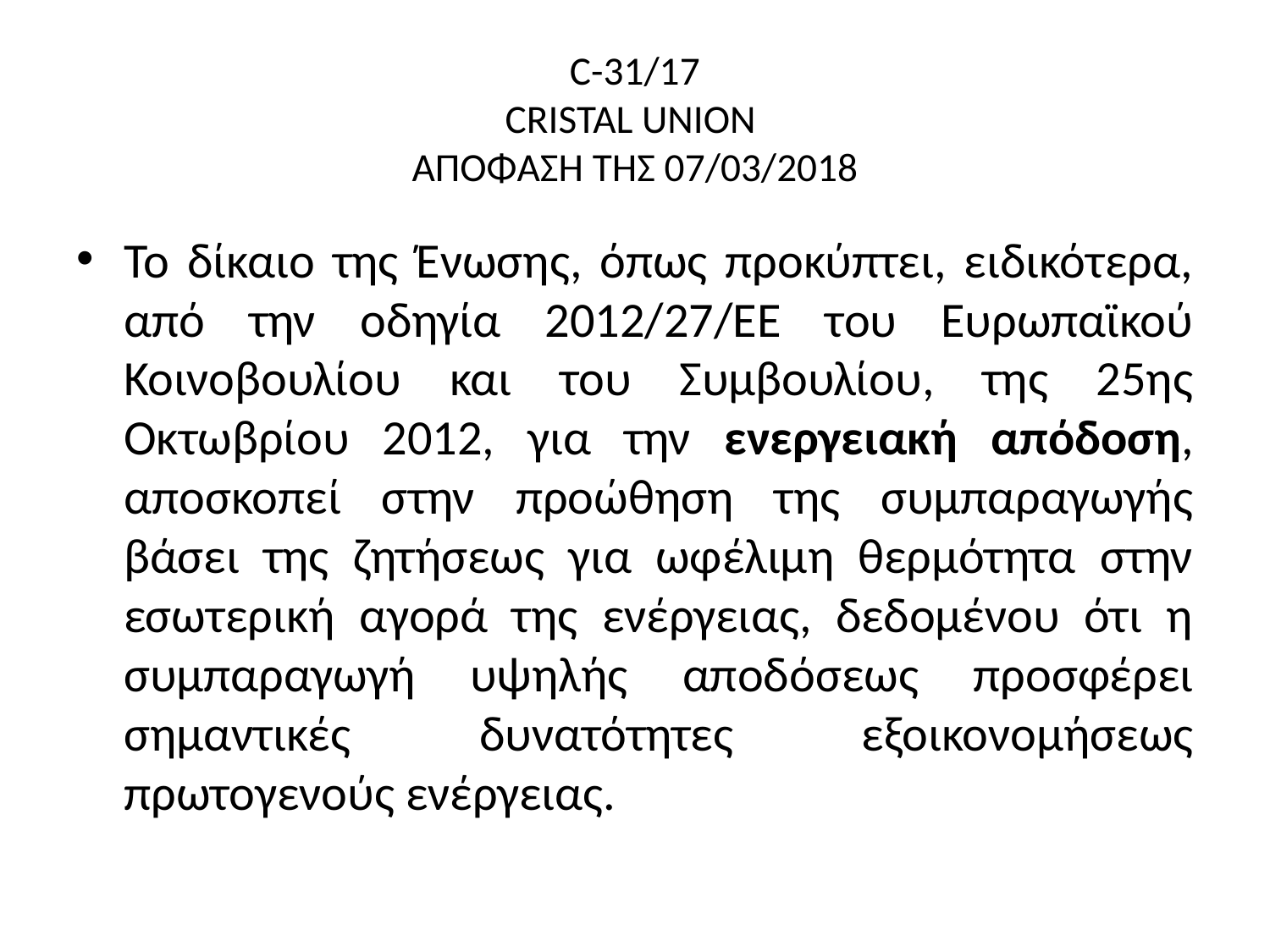

# C-31/17 CRISTAL UNION ΑΠΟΦΑΣΗ ΤΗΣ 07/03/2018
Το δίκαιο της Ένωσης, όπως προκύπτει, ειδικότερα, από την οδηγία 2012/27/ΕΕ του Ευρωπαϊκού Κοινοβουλίου και του Συμβουλίου, της 25ης Οκτωβρίου 2012, για την ενεργειακή απόδοση, αποσκοπεί στην προώθηση της συμπαραγωγής βάσει της ζητήσεως για ωφέλιμη θερμότητα στην εσωτερική αγορά της ενέργειας, δεδομένου ότι η συμπαραγωγή υψηλής αποδόσεως προσφέρει σημαντικές δυνατότητες εξοικονομήσεως πρωτογενούς ενέργειας.